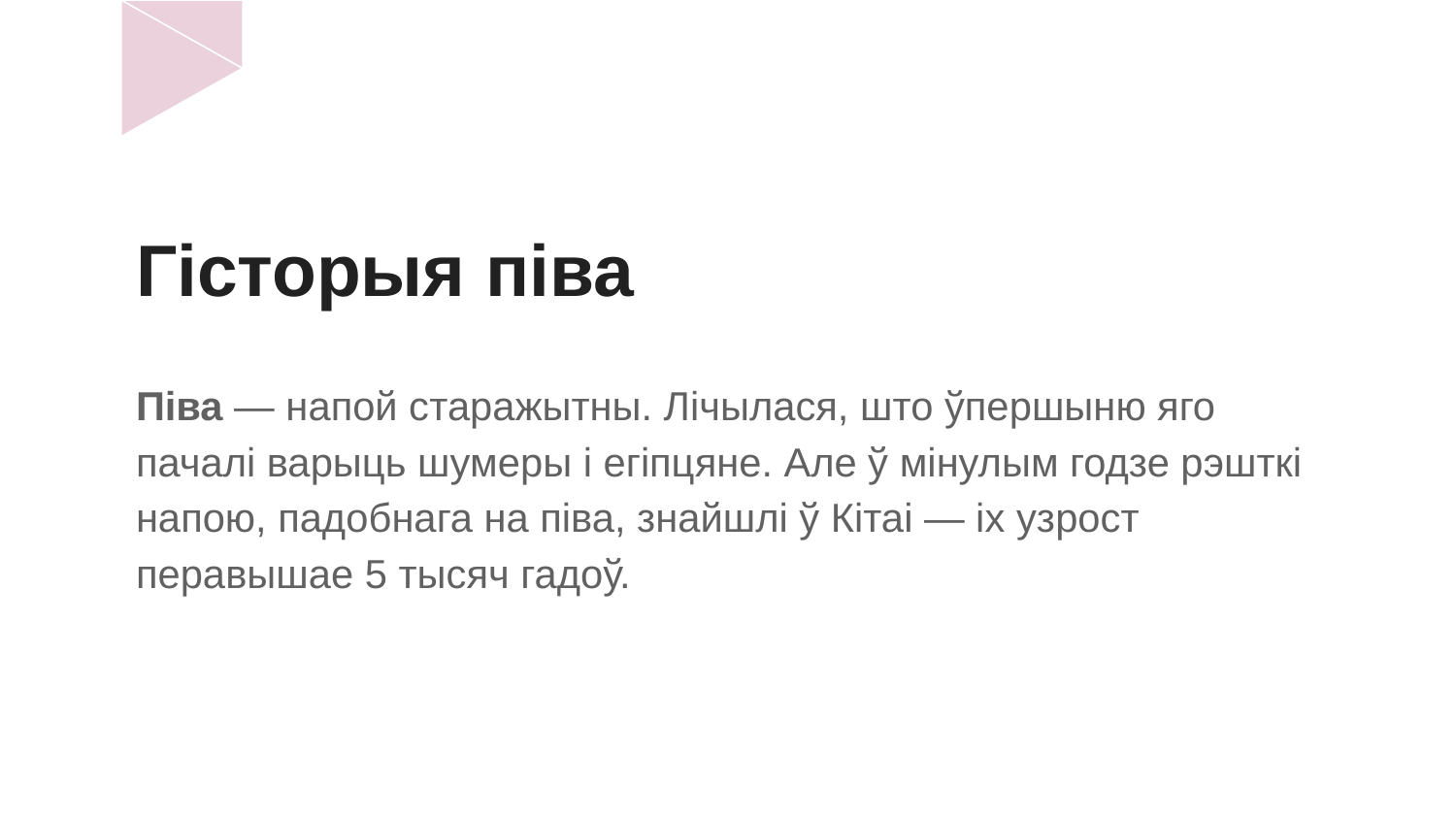

# Гісторыя піва
Піва — напой старажытны. Лічылася, што ўпершыню яго пачалі варыць шумеры і егіпцяне. Але ў мінулым годзе рэшткі напою, падобнага на піва, знайшлі ў Кітаі — іх узрост перавышае 5 тысяч гадоў.